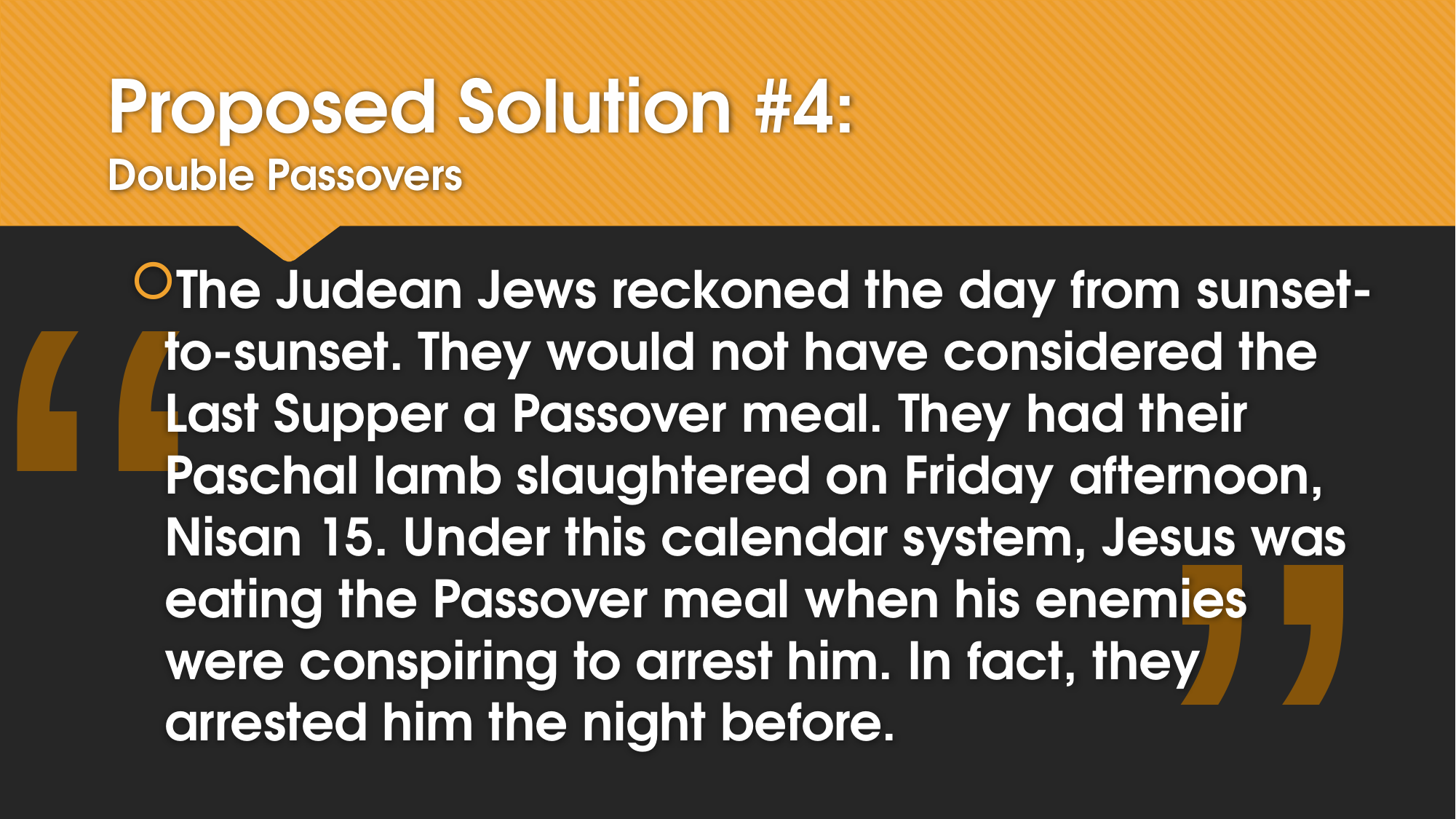

# Proposed Solution #4: Double Passovers
“
The Judean Jews reckoned the day from sunset-to-sunset. They would not have considered the Last Supper a Passover meal. They had their Paschal lamb slaughtered on Friday afternoon, Nisan 15. Under this calendar system, Jesus was eating the Passover meal when his enemies were conspiring to arrest him. In fact, they arrested him the night before.
”